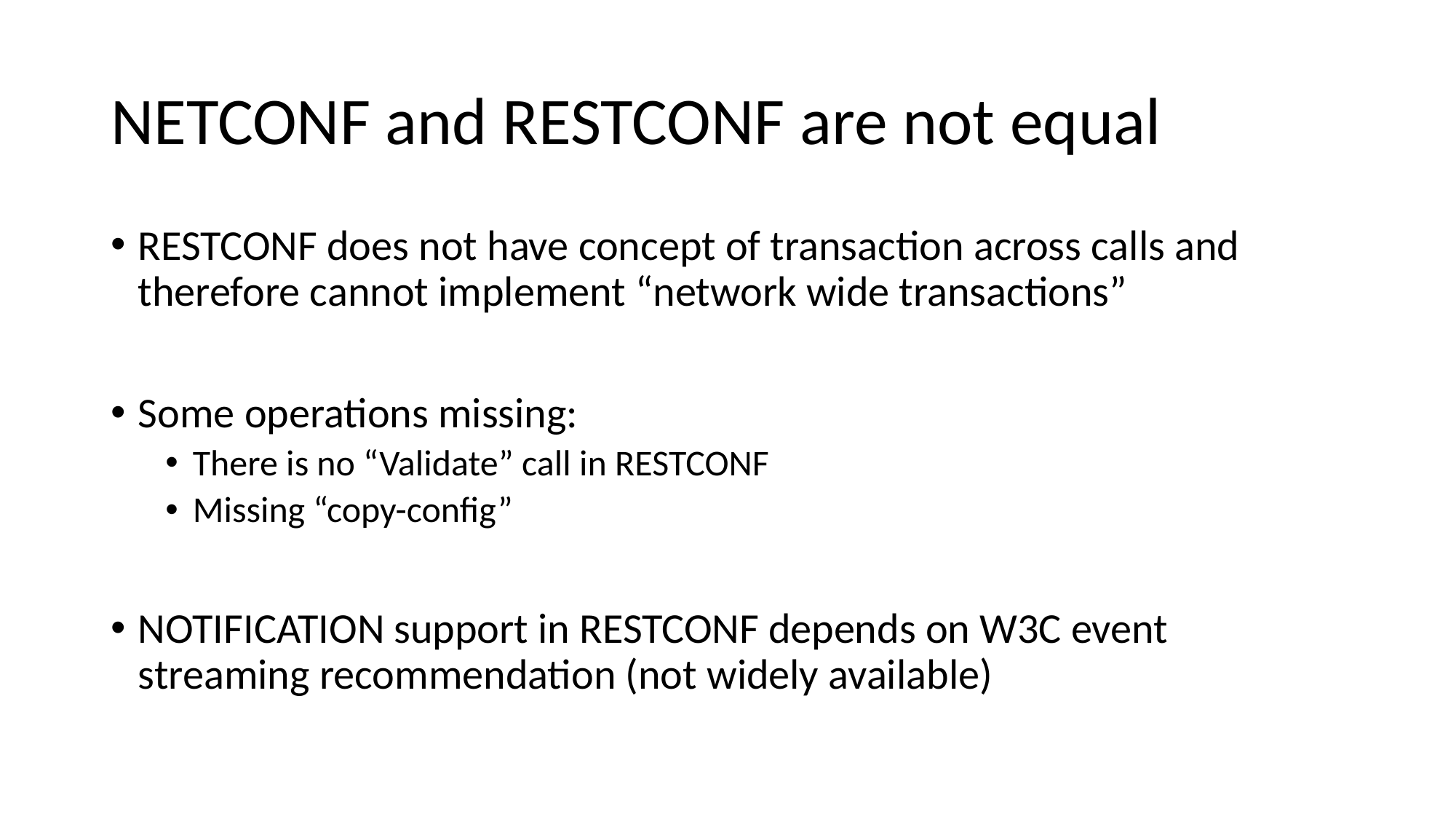

# NETCONF and RESTCONF are not equal
RESTCONF does not have concept of transaction across calls and therefore cannot implement “network wide transactions”

Some operations missing:
There is no “Validate” call in RESTCONF
Missing “copy-config”

NOTIFICATION support in RESTCONF depends on W3C event streaming recommendation (not widely available)